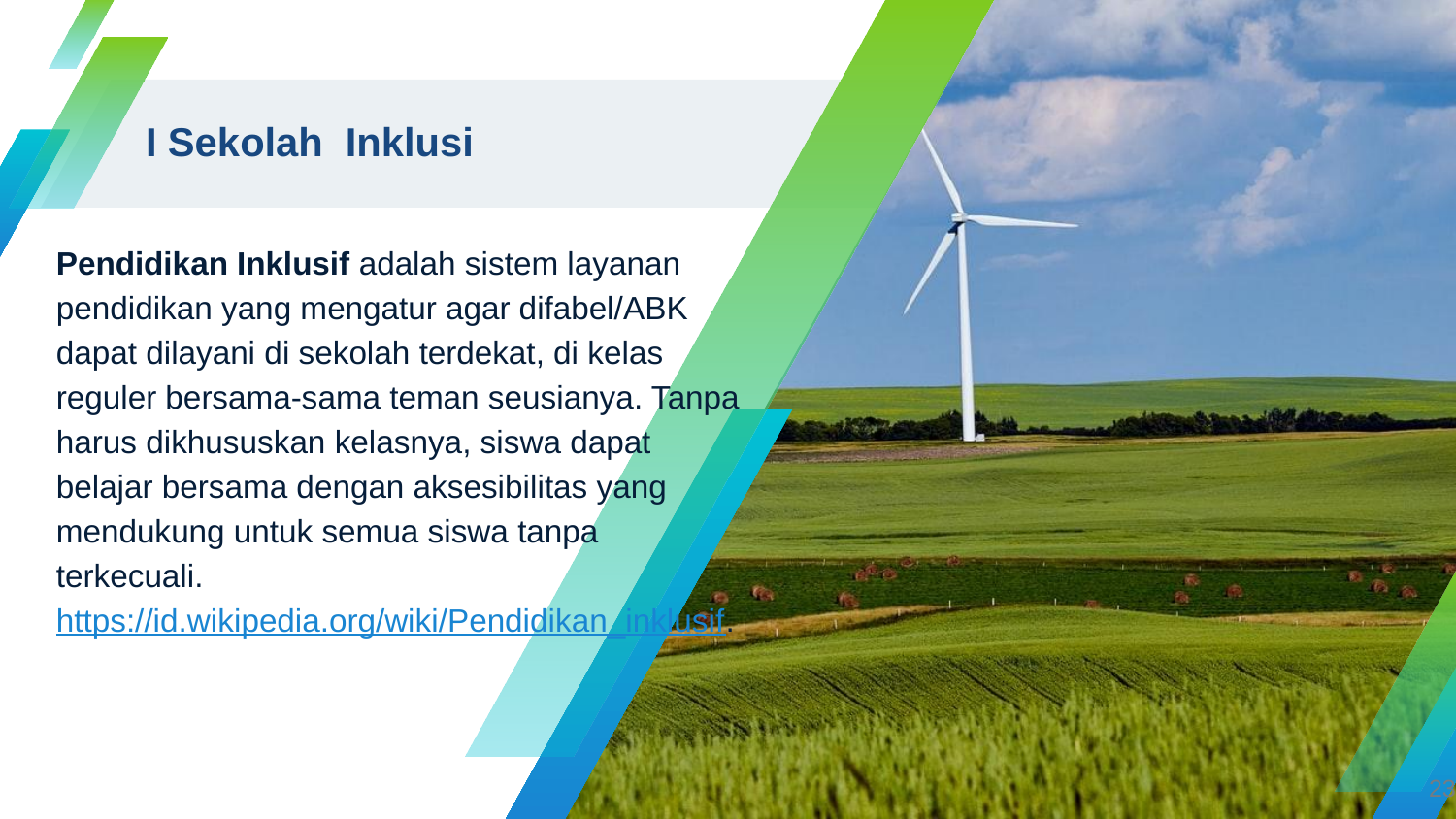

# I Sekolah  Inklusi
Pendidikan Inklusif adalah sistem layanan pendidikan yang mengatur agar difabel/ABK dapat dilayani di sekolah terdekat, di kelas reguler bersama-sama teman seusianya. Tanpa harus dikhususkan kelasnya, siswa dapat belajar bersama dengan aksesibilitas yang mendukung untuk semua siswa tanpa terkecuali. https://id.wikipedia.org/wiki/Pendidikan_inklusif.
23